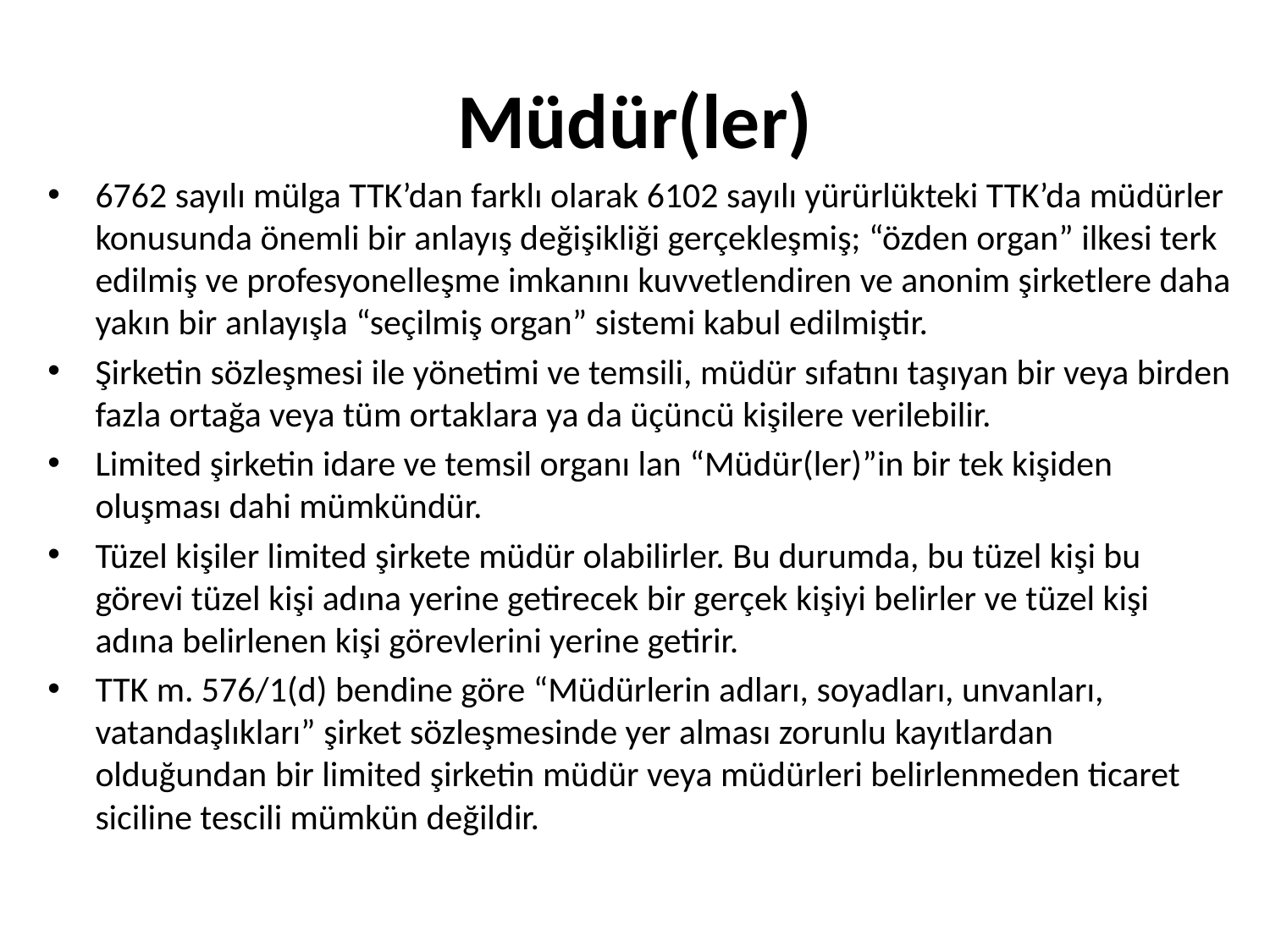

# Müdür(ler)
6762 sayılı mülga TTK’dan farklı olarak 6102 sayılı yürürlükteki TTK’da müdürler konusunda önemli bir anlayış değişikliği gerçekleşmiş; “özden organ” ilkesi terk edilmiş ve profesyonelleşme imkanını kuvvetlendiren ve anonim şirketlere daha yakın bir anlayışla “seçilmiş organ” sistemi kabul edilmiştir.
Şirketin sözleşmesi ile yönetimi ve temsili, müdür sıfatını taşıyan bir veya birden fazla ortağa veya tüm ortaklara ya da üçüncü kişilere verilebilir.
Limited şirketin idare ve temsil organı lan “Müdür(ler)”in bir tek kişiden oluşması dahi mümkündür.
Tüzel kişiler limited şirkete müdür olabilirler. Bu durumda, bu tüzel kişi bu görevi tüzel kişi adına yerine getirecek bir gerçek kişiyi belirler ve tüzel kişi adına belirlenen kişi görevlerini yerine getirir.
TTK m. 576/1(d) bendine göre “Müdürlerin adları, soyadları, unvanları, vatandaşlıkları” şirket sözleşmesinde yer alması zorunlu kayıtlardan olduğundan bir limited şirketin müdür veya müdürleri belirlenmeden ticaret siciline tescili mümkün değildir.